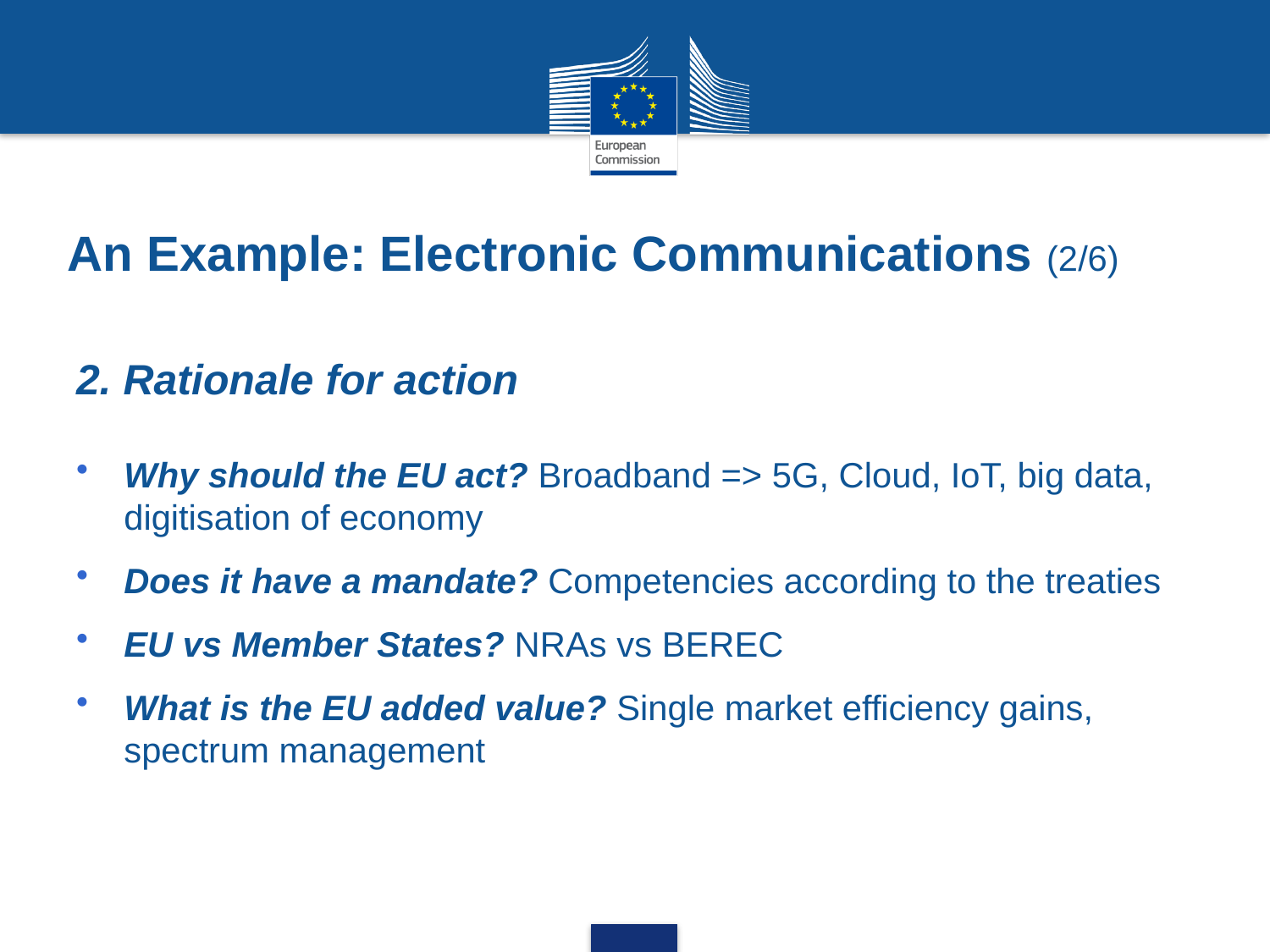

# An Example: Electronic Communications (2/6)
2. Rationale for action

Why should the EU act? Broadband => 5G, Cloud, IoT, big data, digitisation of economy
Does it have a mandate? Competencies according to the treaties
EU vs Member States? NRAs vs BEREC
What is the EU added value? Single market efficiency gains, spectrum management